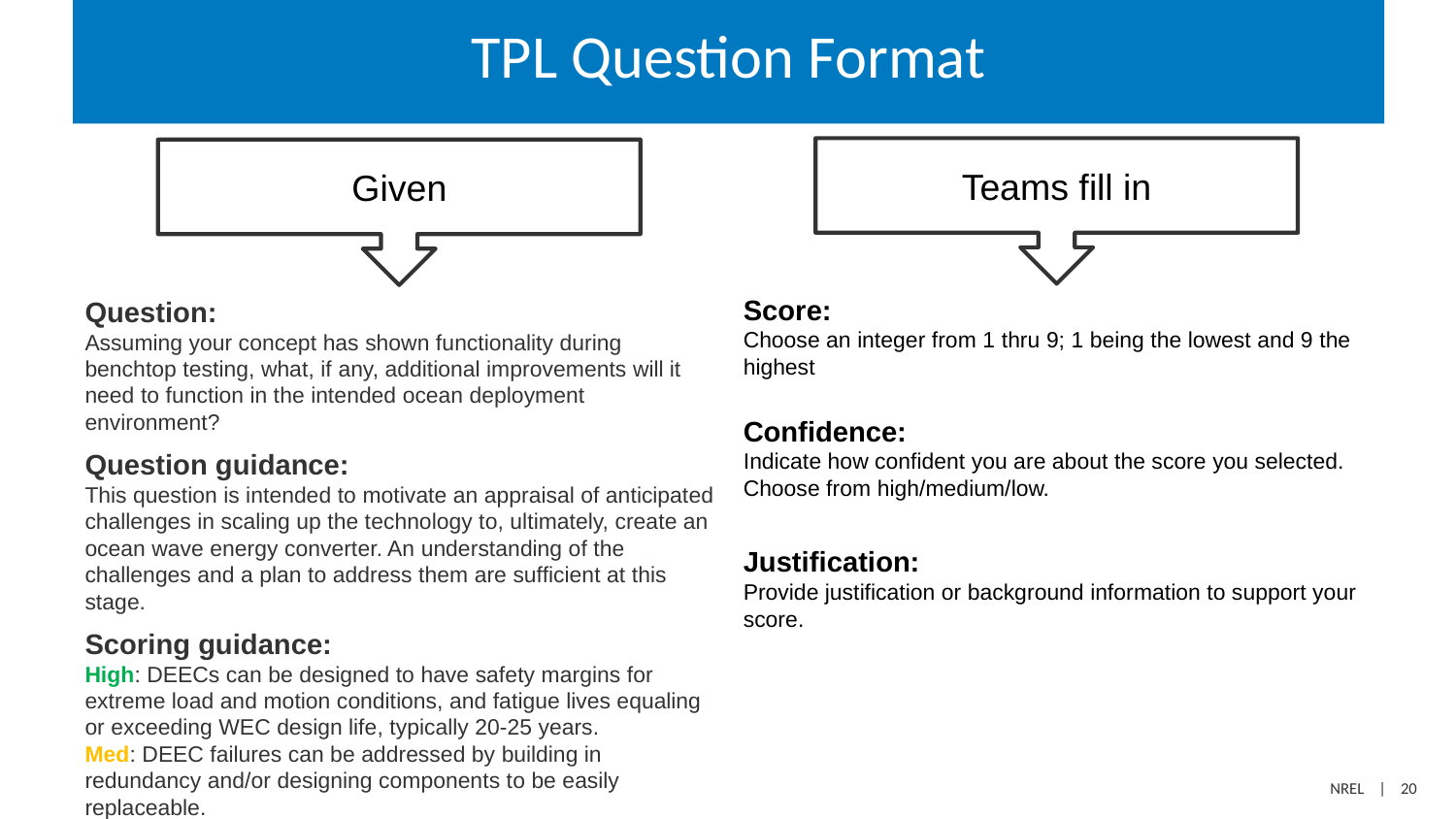

# TPL Question Format
Teams fill in
Given
Score:
Choose an integer from 1 thru 9; 1 being the lowest and 9 the highest

Confidence:
Indicate how confident you are about the score you selected. Choose from high/medium/low.

Justification:
Provide justification or background information to support your score.
Question:
Assuming your concept has shown functionality during benchtop testing, what, if any, additional improvements will it need to function in the intended ocean deployment environment?
Question guidance:
This question is intended to motivate an appraisal of anticipated challenges in scaling up the technology to, ultimately, create an ocean wave energy converter. An understanding of the challenges and a plan to address them are sufficient at this stage.
Scoring guidance:
High: DEECs can be designed to have safety margins for extreme load and motion conditions, and fatigue lives equaling or exceeding WEC design life, typically 20-25 years.
Med: DEEC failures can be addressed by building in redundancy and/or designing components to be easily replaceable.
Low: Fundamental breakthroughs are required for DEECs to be able to operate long term (20-25 years).